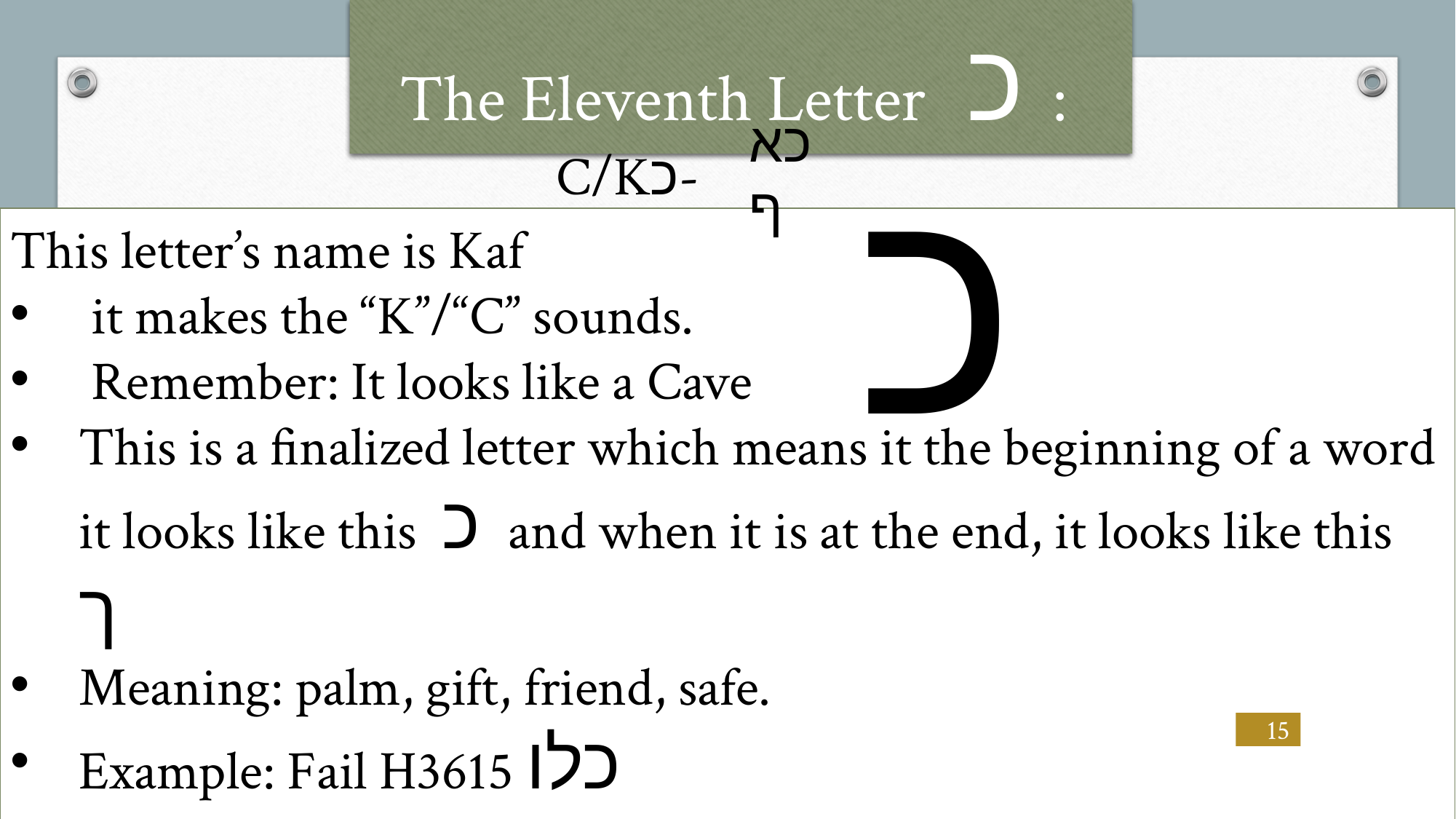

# The Eleventh Letter  כ :
כ
C/Kכ-
כאף
This letter’s name is Kaf
 it makes the “K”/“C” sounds.
 Remember: It looks like a Cave
This is a finalized letter which means it the beginning of a word it looks like this  כ  and when it is at the end, it looks like this  ך
Meaning: palm, gift, friend, safe.
Example: Fail H3615 כלו
	 In A Little H4592 כמעט
15